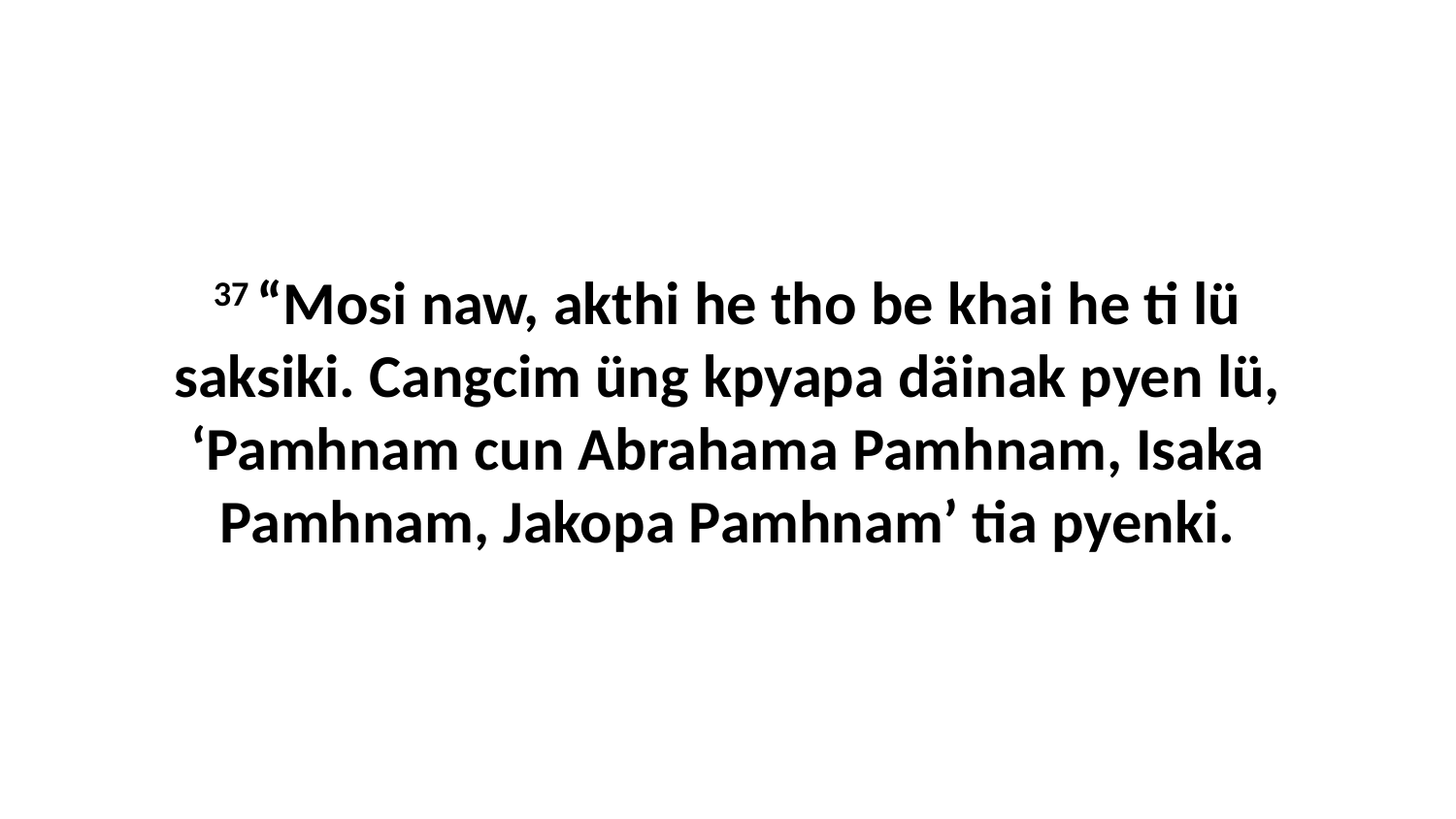

37 “Mosi naw, akthi he tho be khai he ti lü saksiki. Cangcim üng kpyapa däinak pyen lü, ‘Pamhnam cun Abrahama Pamhnam, Isaka Pamhnam, Jakopa Pamhnam’ tia pyenki.